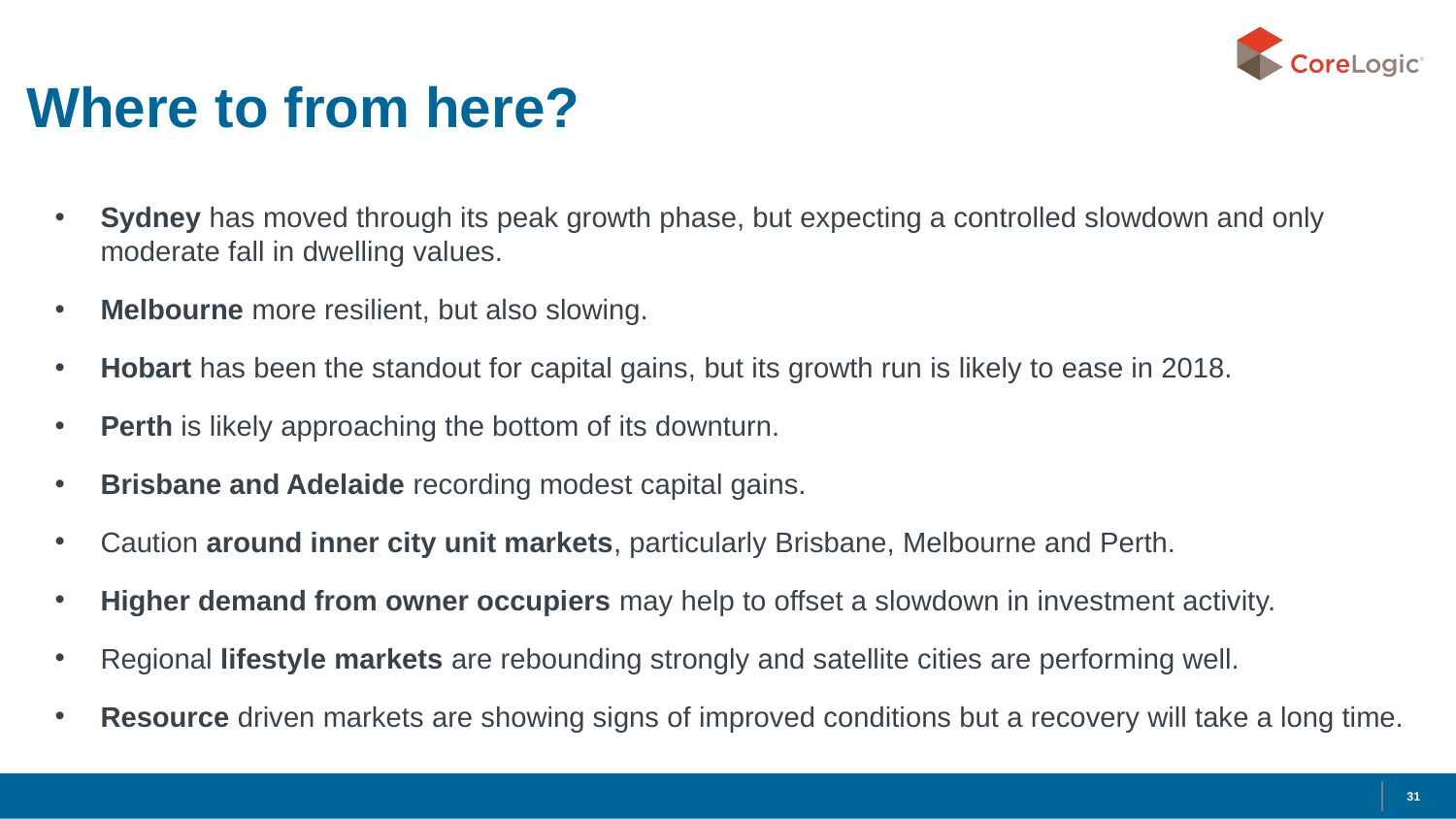

# Where to from here?
Sydney has moved through its peak growth phase, but expecting a controlled slowdown and only moderate fall in dwelling values.
Melbourne more resilient, but also slowing.
Hobart has been the standout for capital gains, but its growth run is likely to ease in 2018.
Perth is likely approaching the bottom of its downturn.
Brisbane and Adelaide recording modest capital gains.
Caution around inner city unit markets, particularly Brisbane, Melbourne and Perth.
Higher demand from owner occupiers may help to offset a slowdown in investment activity.
Regional lifestyle markets are rebounding strongly and satellite cities are performing well.
Resource driven markets are showing signs of improved conditions but a recovery will take a long time.
31